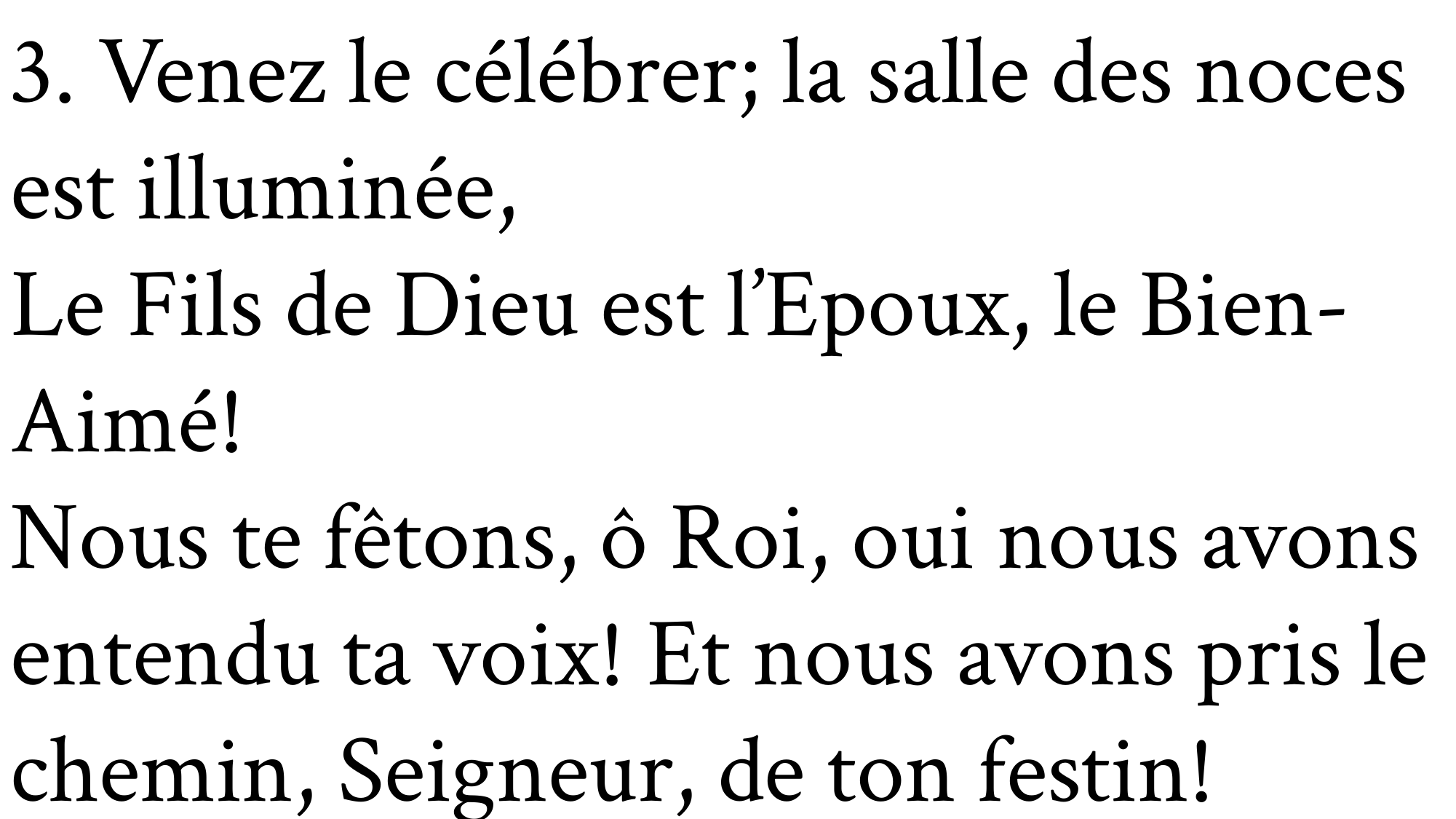

3. Venez le célébrer; la salle des noces est illuminée,
Le Fils de Dieu est l’Epoux, le Bien-Aimé!
Nous te fêtons, ô Roi, oui nous avons entendu ta voix! Et nous avons pris le chemin, Seigneur, de ton festin!